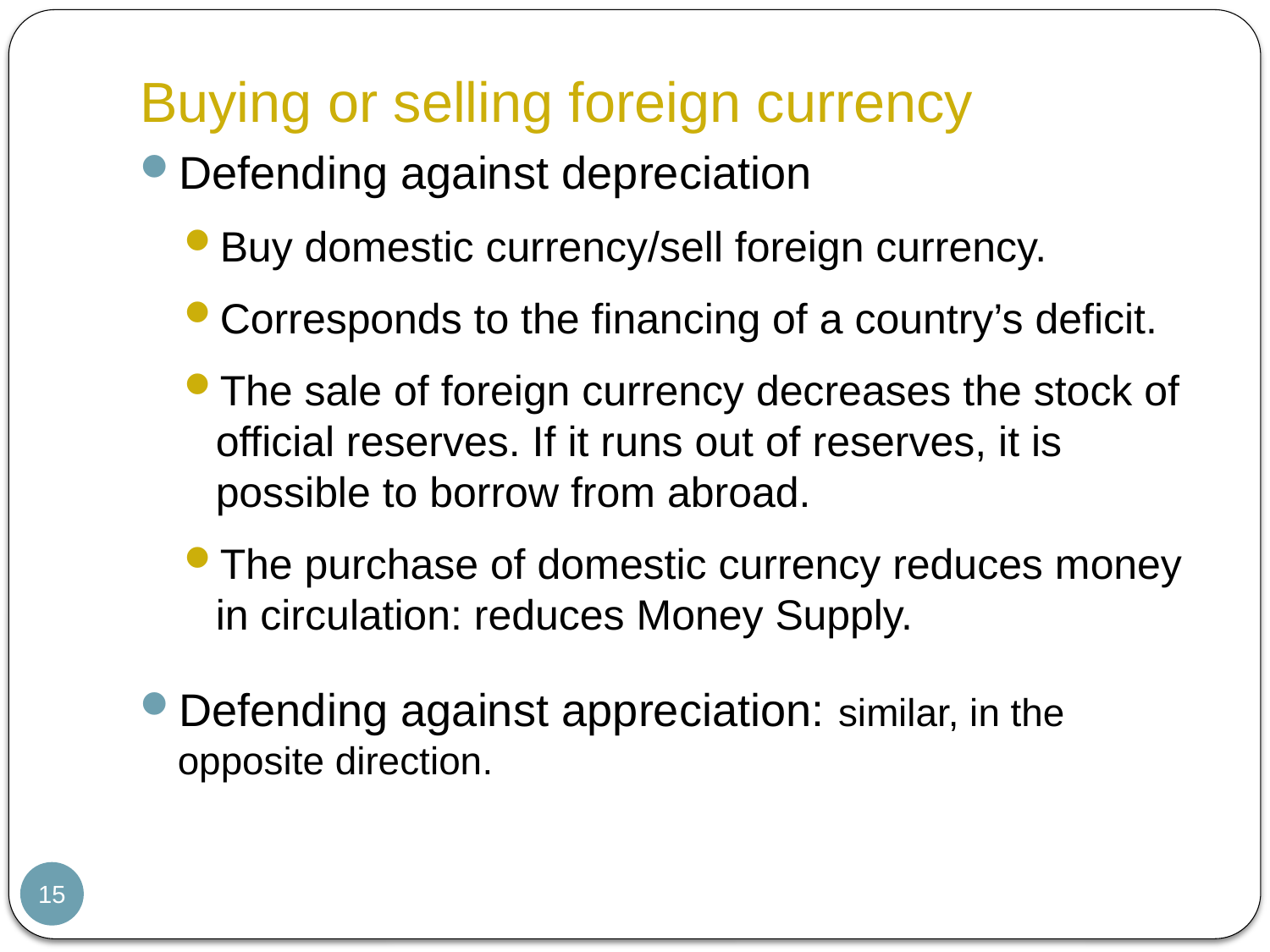

Buying or selling foreign currency
Defending against depreciation
Buy domestic currency/sell foreign currency.
Corresponds to the financing of a country’s deficit.
The sale of foreign currency decreases the stock of official reserves. If it runs out of reserves, it is possible to borrow from abroad.
The purchase of domestic currency reduces money in circulation: reduces Money Supply.
Defending against appreciation: similar, in the opposite direction.

15